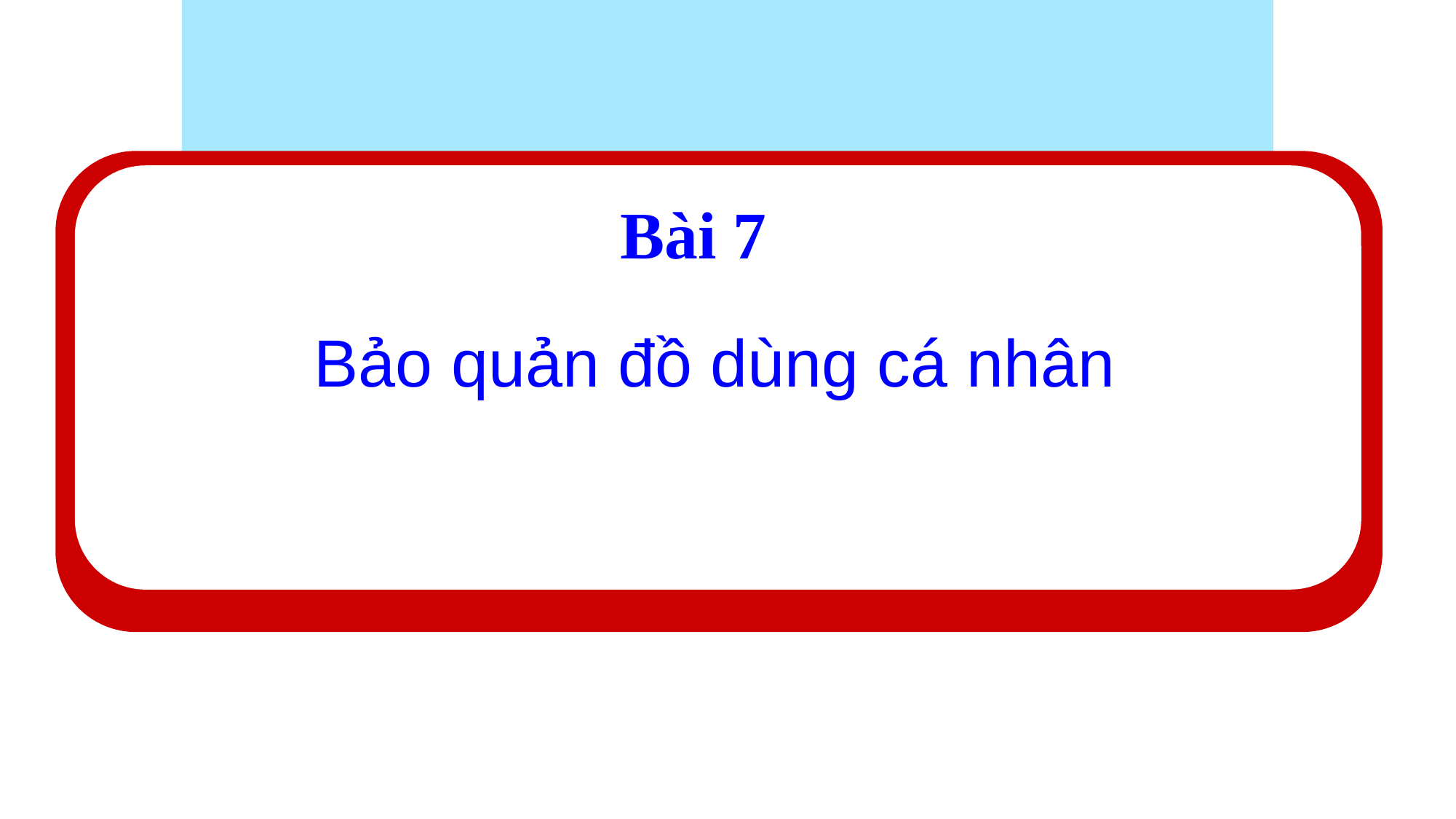

Bài 7
#
Bảo quản đồ dùng cá nhân